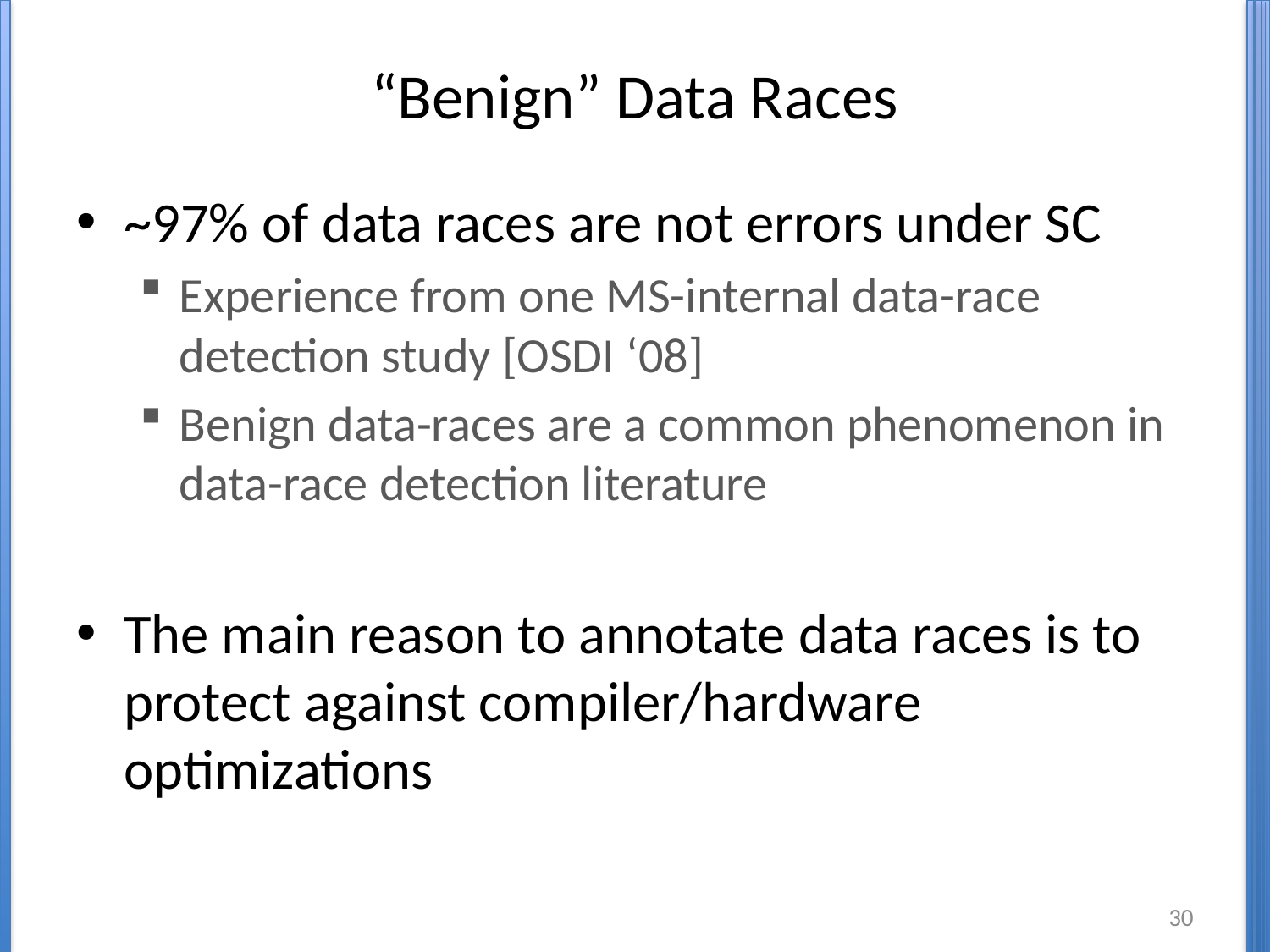

# “Benign” Data Races
~97% of data races are not errors under SC
Experience from one MS-internal data-race detection study [OSDI ‘08]
Benign data-races are a common phenomenon in data-race detection literature

The main reason to annotate data races is to protect against compiler/hardware optimizations
30